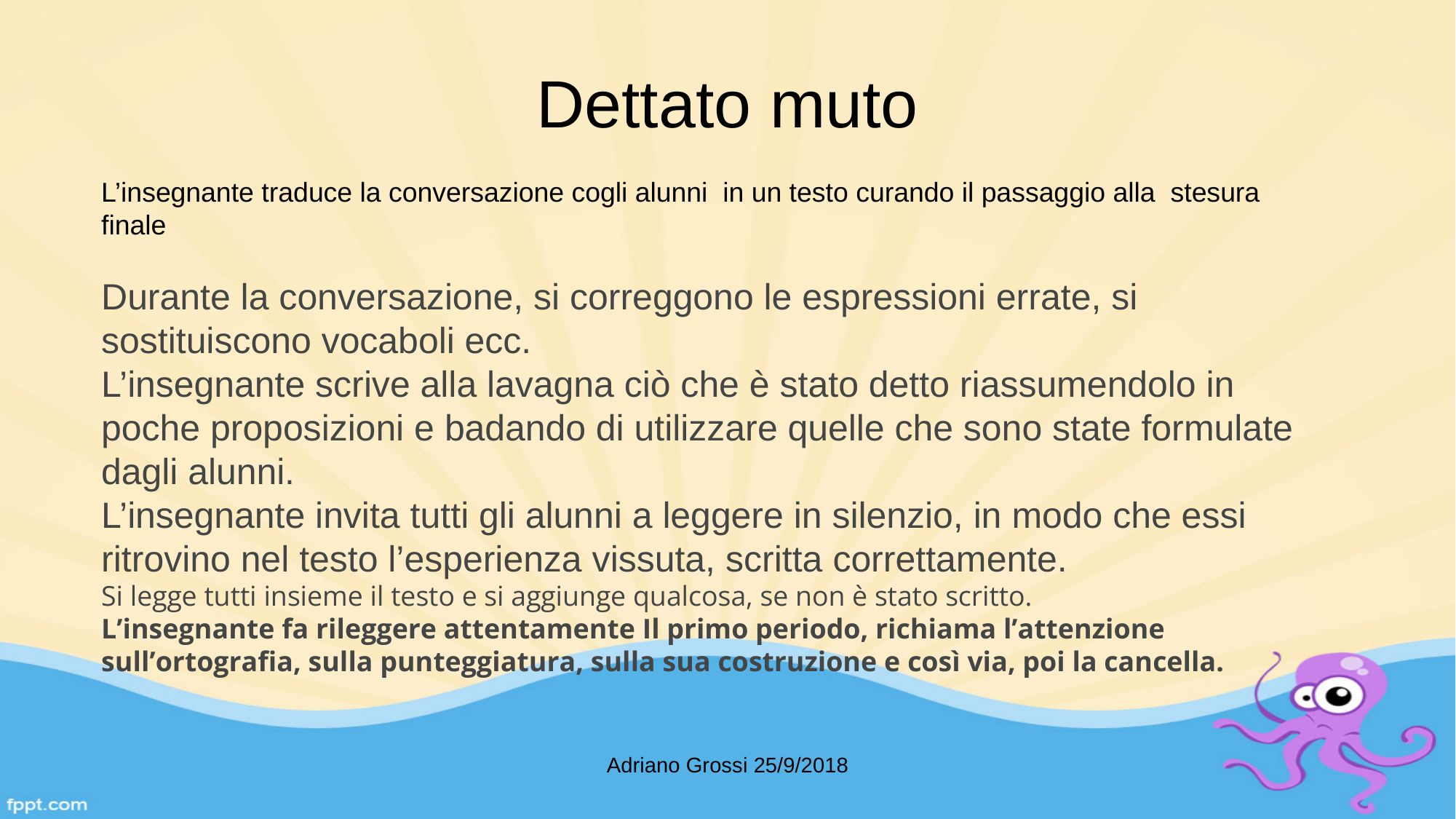

# Dettato muto
L’insegnante traduce la conversazione cogli alunni  in un testo curando il passaggio alla  stesura finale

Durante la conversazione, si correggono le espressioni errate, si sostituiscono vocaboli ecc.
L’insegnante scrive alla lavagna ciò che è stato detto riassumendolo in poche proposizioni e badando di utilizzare quelle che sono state formulate dagli alunni.
L’insegnante invita tutti gli alunni a leggere in silenzio, in modo che essi ritrovino nel testo l’esperienza vissuta, scritta correttamente.
Si legge tutti insieme il testo e si aggiunge qualcosa, se non è stato scritto.
L’insegnante fa rileggere attentamente Il primo periodo, richiama l’attenzione sull’ortografia, sulla punteggiatura, sulla sua costruzione e così via, poi la cancella.
Adriano Grossi 25/9/2018